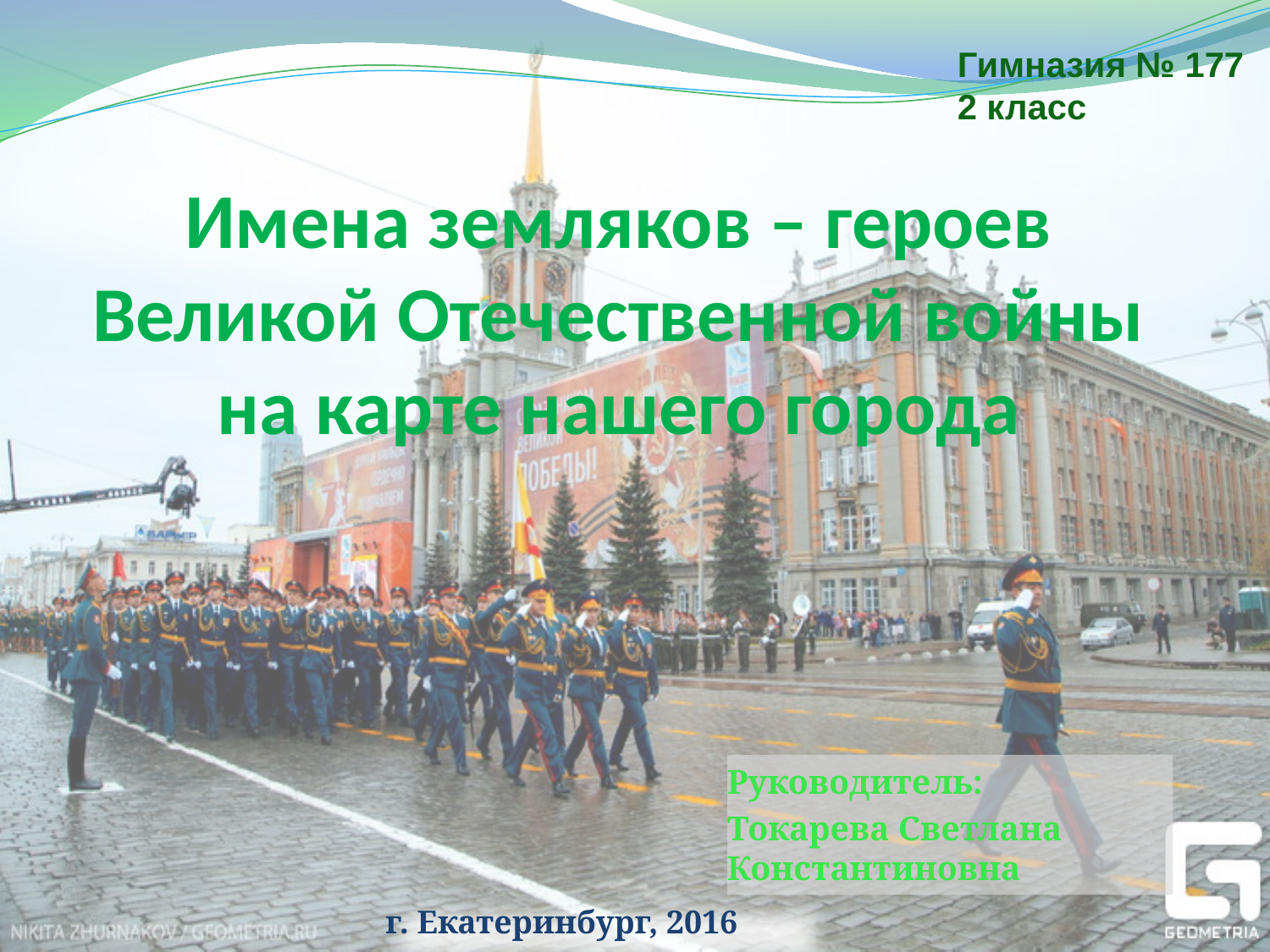

Гимназия № 177
2 класс
# Имена земляков – героев Великой Отечественной войны на карте нашего города
Руководитель:
Токарева Светлана Константиновна

г. Екатеринбург, 2016